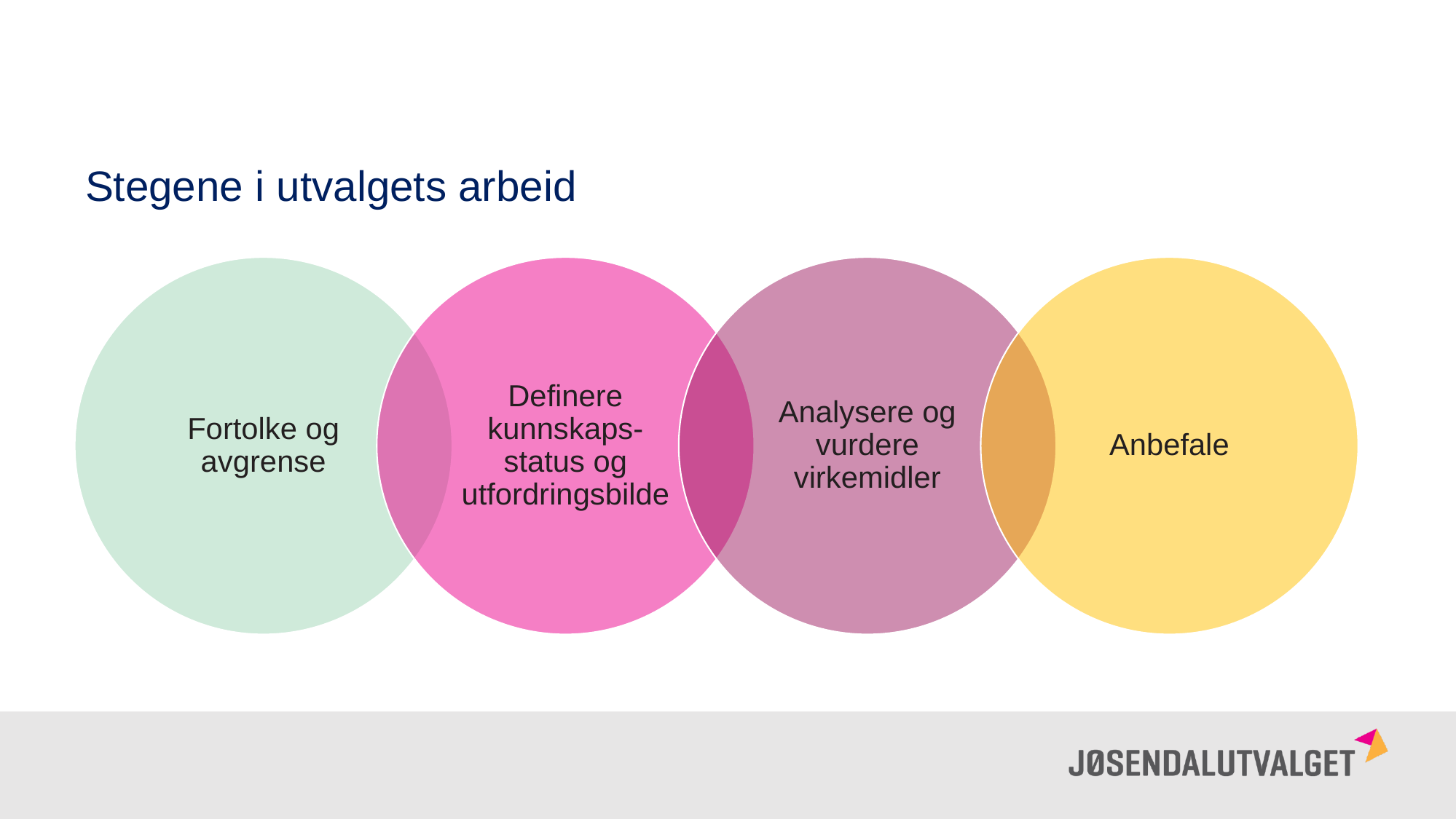

Stegene i utvalgets arbeid
Fortolke og avgrense
Definere kunnskaps-status og utfordringsbilde
Analysere og vurdere virkemidler
Anbefale